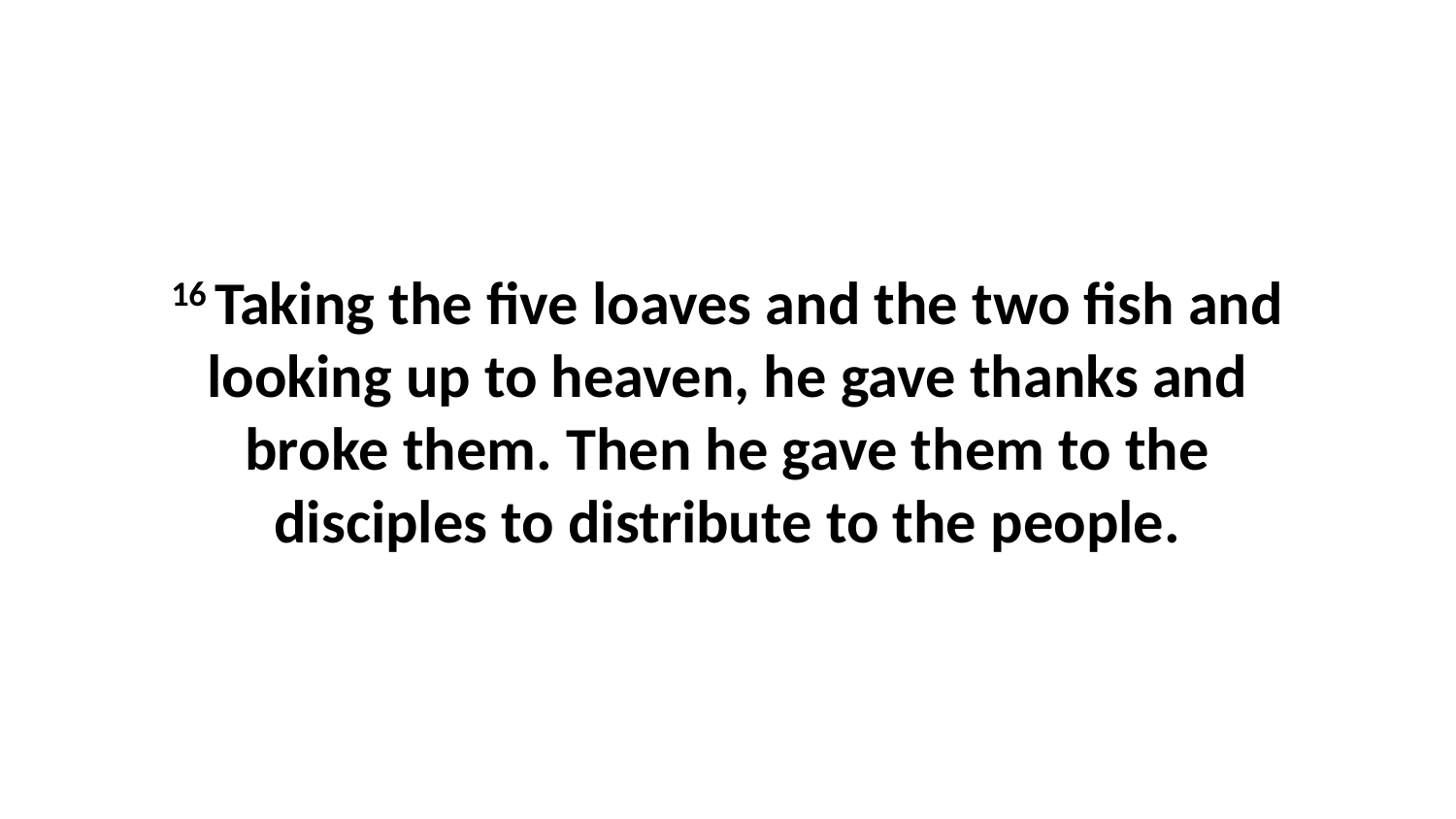

16 Taking the five loaves and the two fish and looking up to heaven, he gave thanks and broke them. Then he gave them to the disciples to distribute to the people.